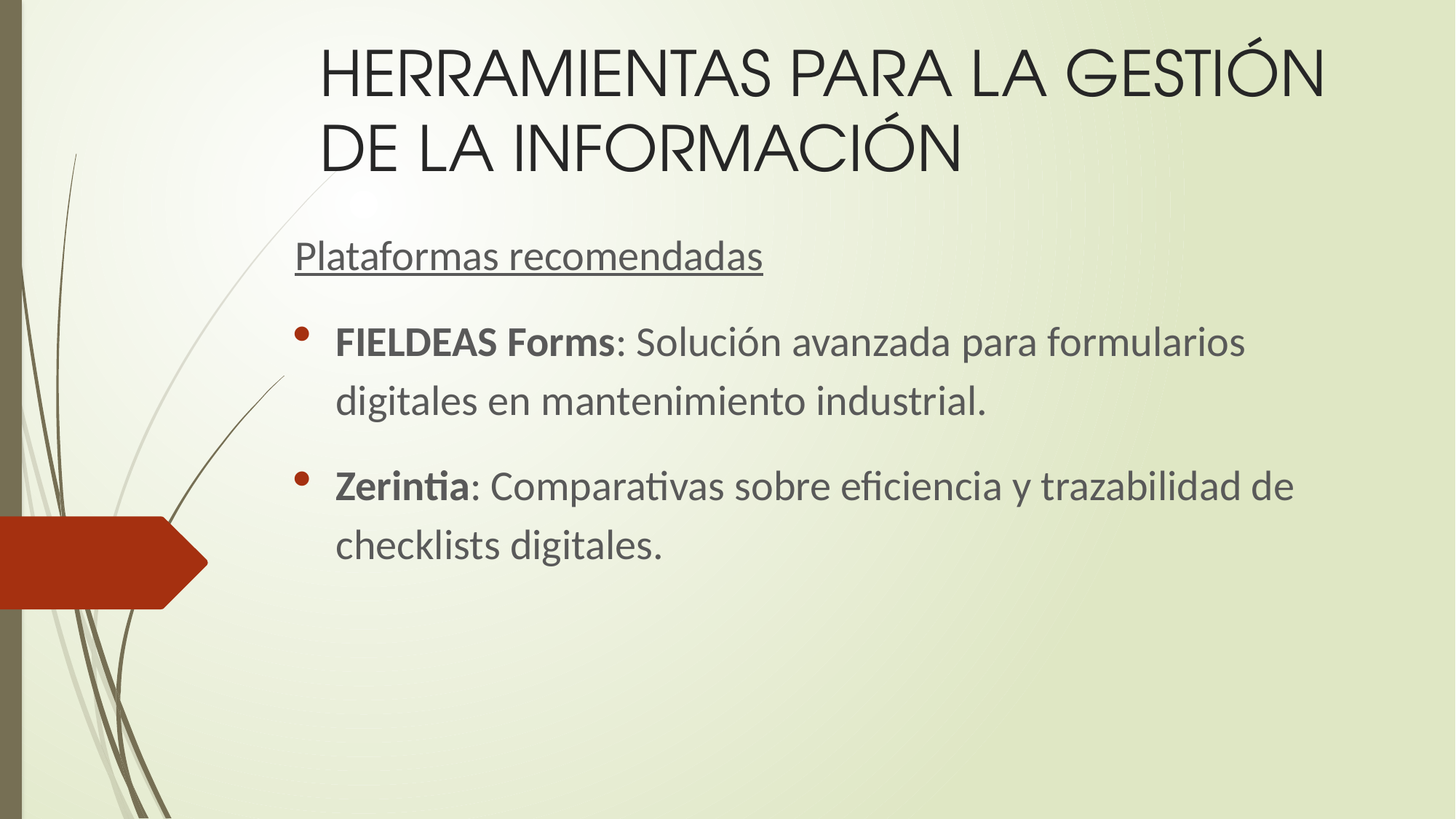

# HERRAMIENTAS PARA LA GESTIÓN DE LA INFORMACIÓN
Plataformas recomendadas
FIELDEAS Forms: Solución avanzada para formularios digitales en mantenimiento industrial.
Zerintia: Comparativas sobre eficiencia y trazabilidad de checklists digitales.